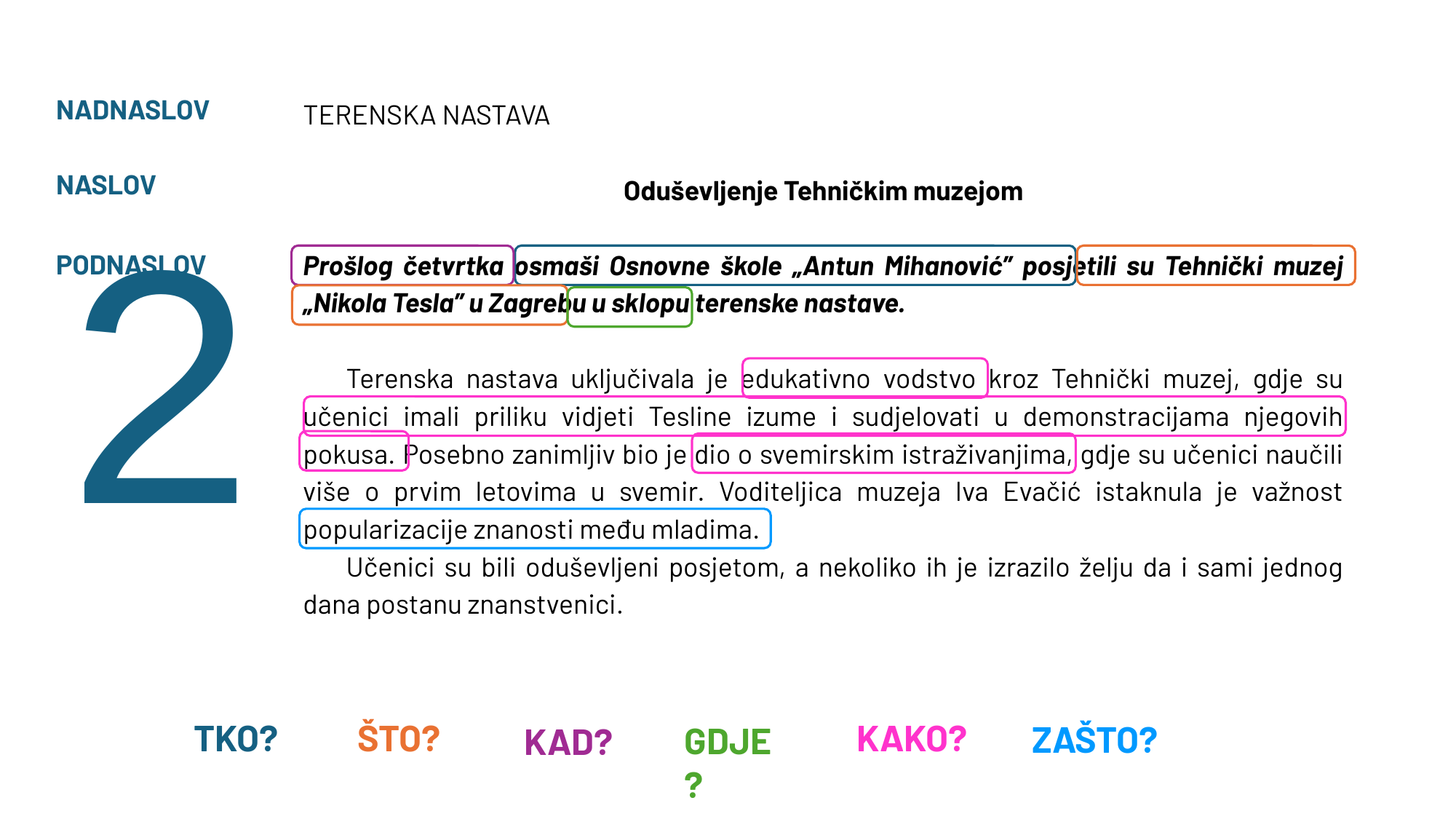

NADNASLOV
TERENSKA NASTAVA

Oduševljenje Tehničkim muzejom

Prošlog četvrtka osmaši Osnovne škole „Antun Mihanović” posjetili su Tehnički muzej „Nikola Tesla” u Zagrebu u sklopu terenske nastave.

Terenska nastava uključivala je edukativno vodstvo kroz Tehnički muzej, gdje su učenici imali priliku vidjeti Tesline izume i sudjelovati u demonstracijama njegovih pokusa. Posebno zanimljiv bio je dio o svemirskim istraživanjima, gdje su učenici naučili više o prvim letovima u svemir. Voditeljica muzeja Iva Evačić istaknula je važnost popularizacije znanosti među mladima.
Učenici su bili oduševljeni posjetom, a nekoliko ih je izrazilo želju da i sami jednog dana postanu znanstvenici.
NASLOV
2.
PODNASLOV

TKO?
ŠTO?
KAKO?
ZAŠTO?
GDJE?
KAD?